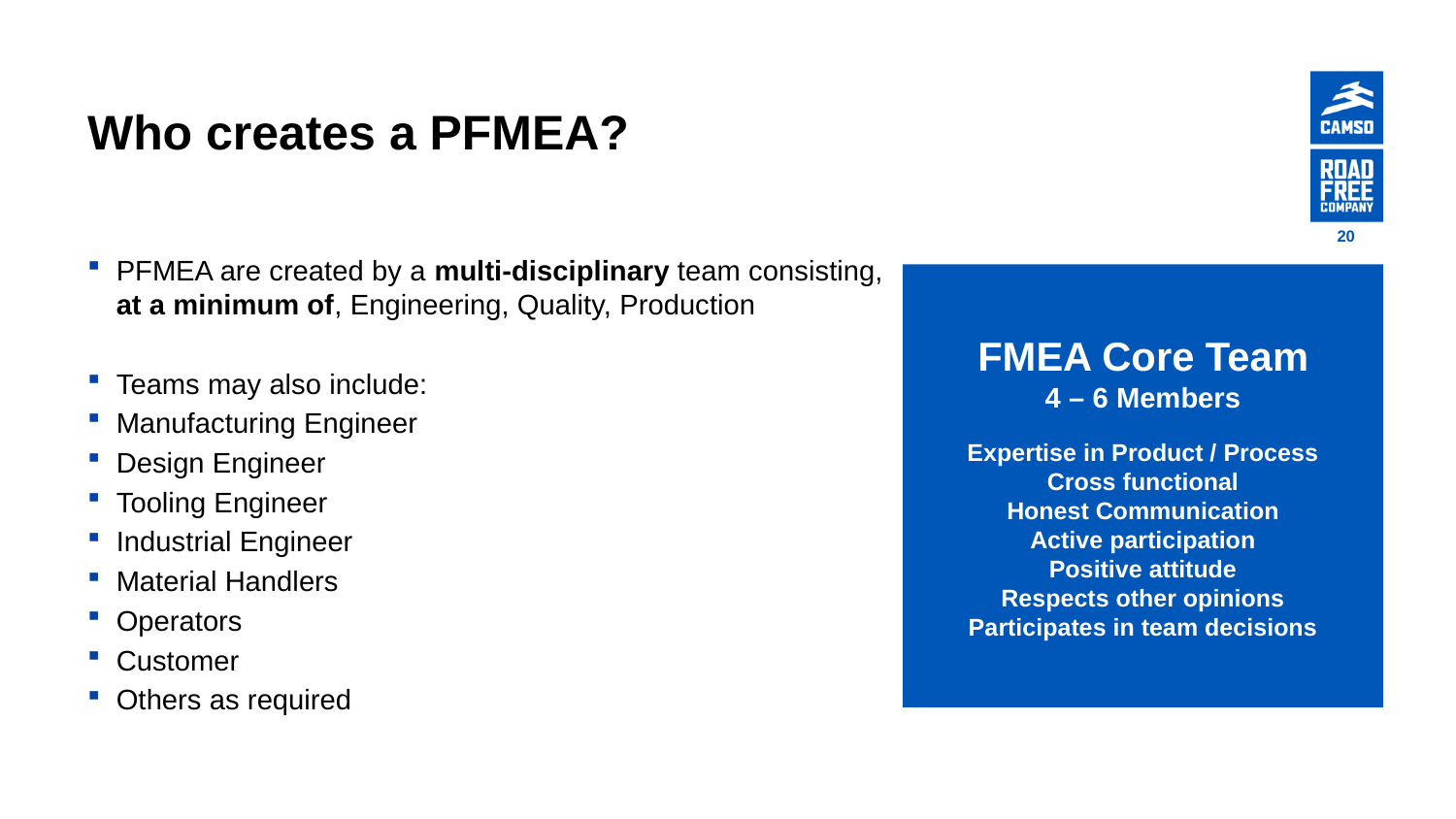

# Who creates a PFMEA?
20
PFMEA are created by a multi-disciplinary team consisting, at a minimum of, Engineering, Quality, Production

Teams may also include:
Manufacturing Engineer
Design Engineer
Tooling Engineer
Industrial Engineer
Material Handlers
Operators
Customer
Others as required

FMEA Core Team
4 – 6 Members

Expertise in Product / Process
Cross functional
Honest Communication
Active participation
Positive attitude
Respects other opinions
Participates in team decisions